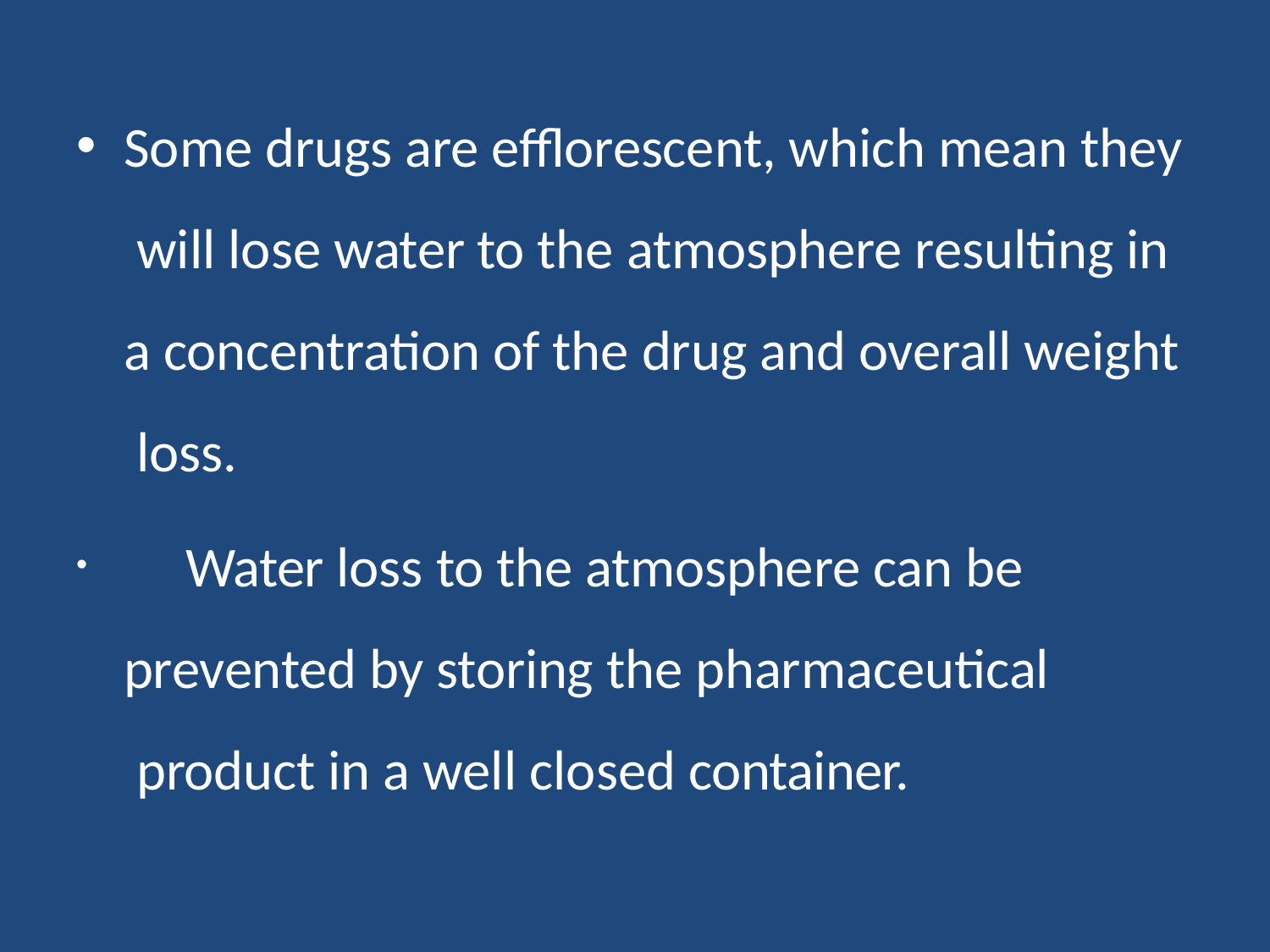

Some drugs are efflorescent, which mean they  will lose water to the atmosphere resulting in  a concentration of the drug and overall weight  loss.
	Water loss to the atmosphere can be  prevented by storing the pharmaceutical  product in a well closed container.